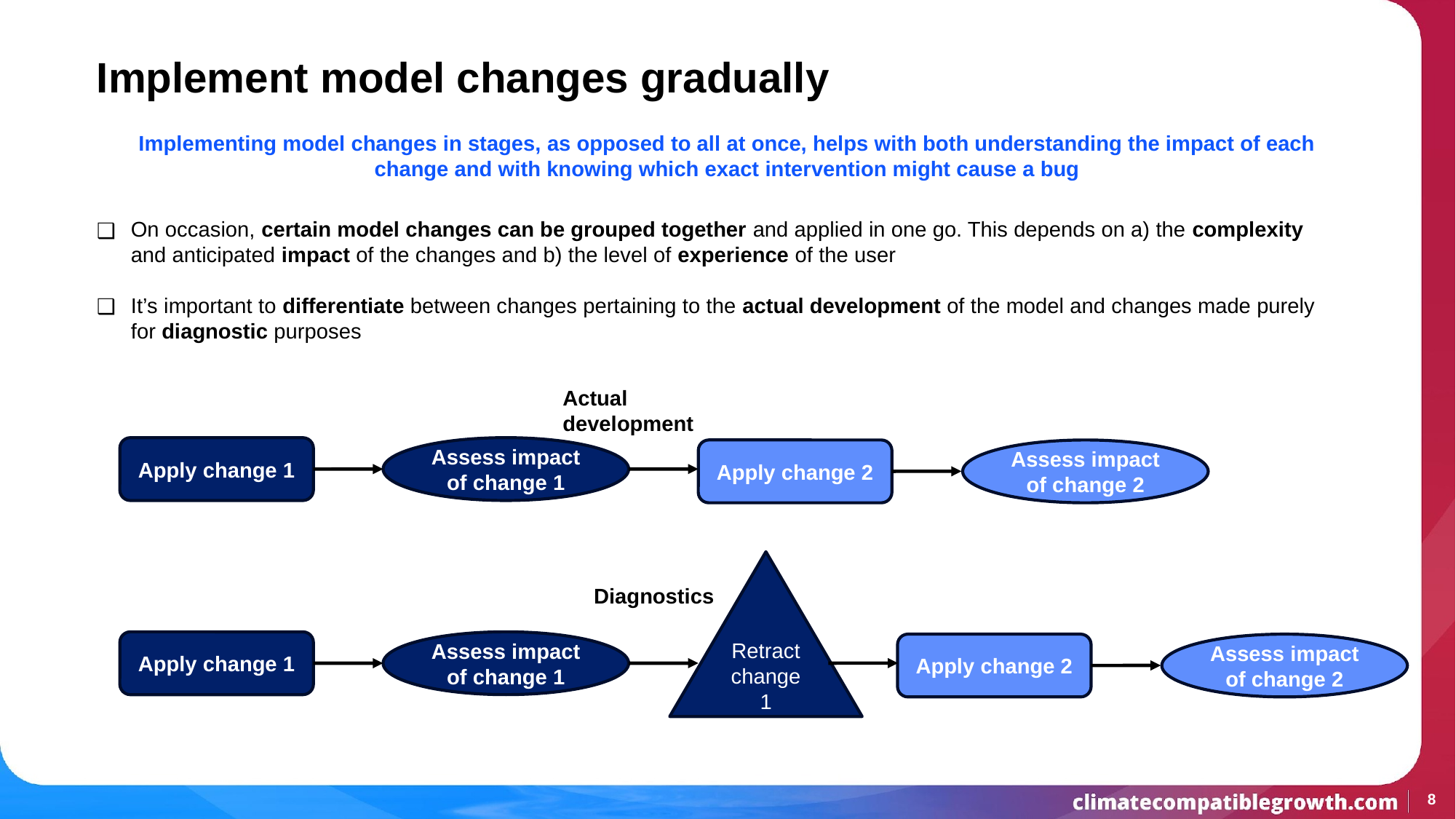

# Implement model changes gradually
Implementing model changes in stages, as opposed to all at once, helps with both understanding the impact of each change and with knowing which exact intervention might cause a bug
On occasion, certain model changes can be grouped together and applied in one go. This depends on a) the complexity and anticipated impact of the changes and b) the level of experience of the user

It’s important to differentiate between changes pertaining to the actual development of the model and changes made purely for diagnostic purposes
Actual development
Assess impact of change 1
Apply change 1
Apply change 2
Assess impact of change 2
Retract change 1
Diagnostics
Assess impact of change 1
Apply change 1
Apply change 2
Assess impact of change 2
8